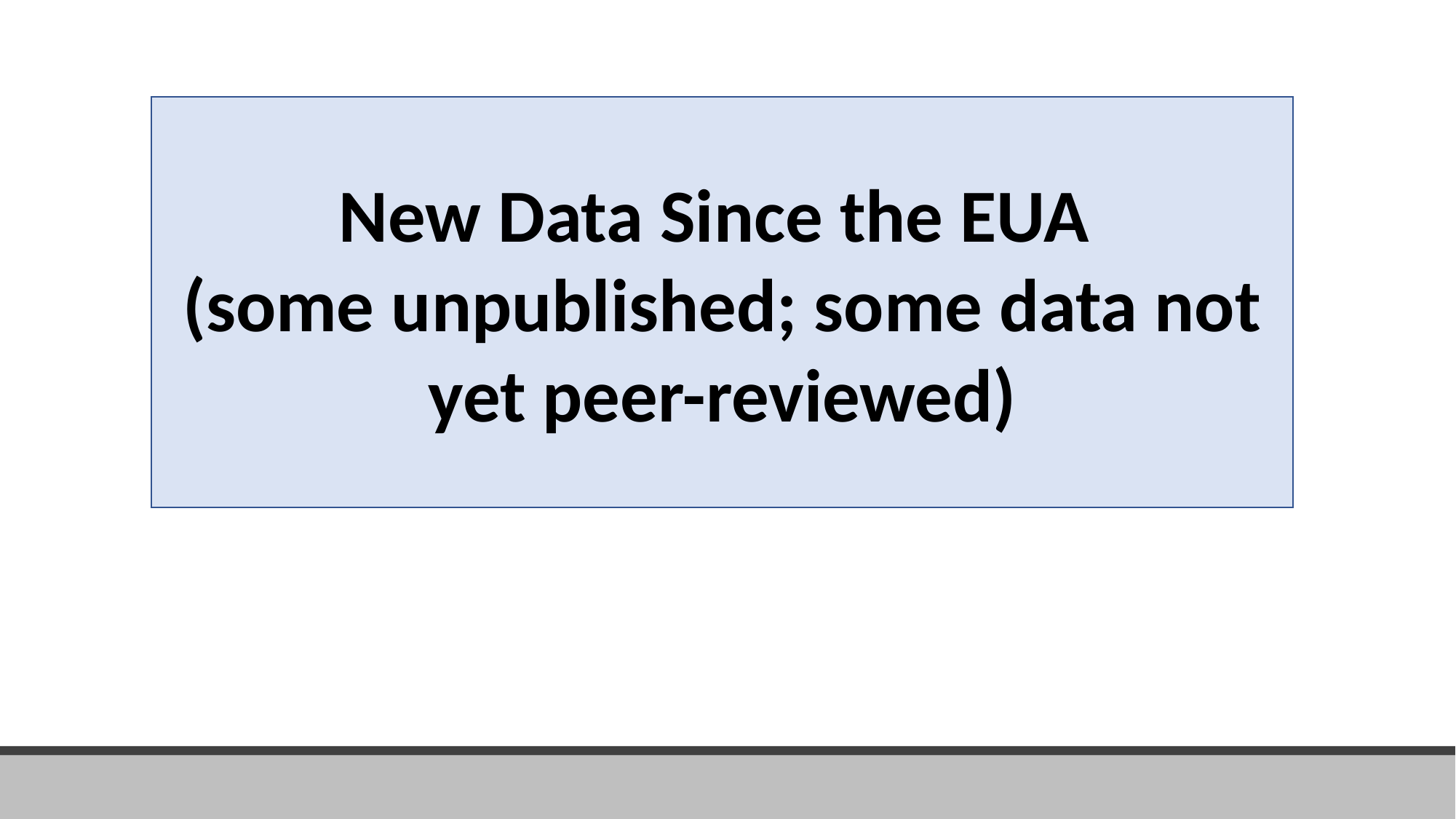

New Data Since the EUA
(some unpublished; some data not yet peer-reviewed)